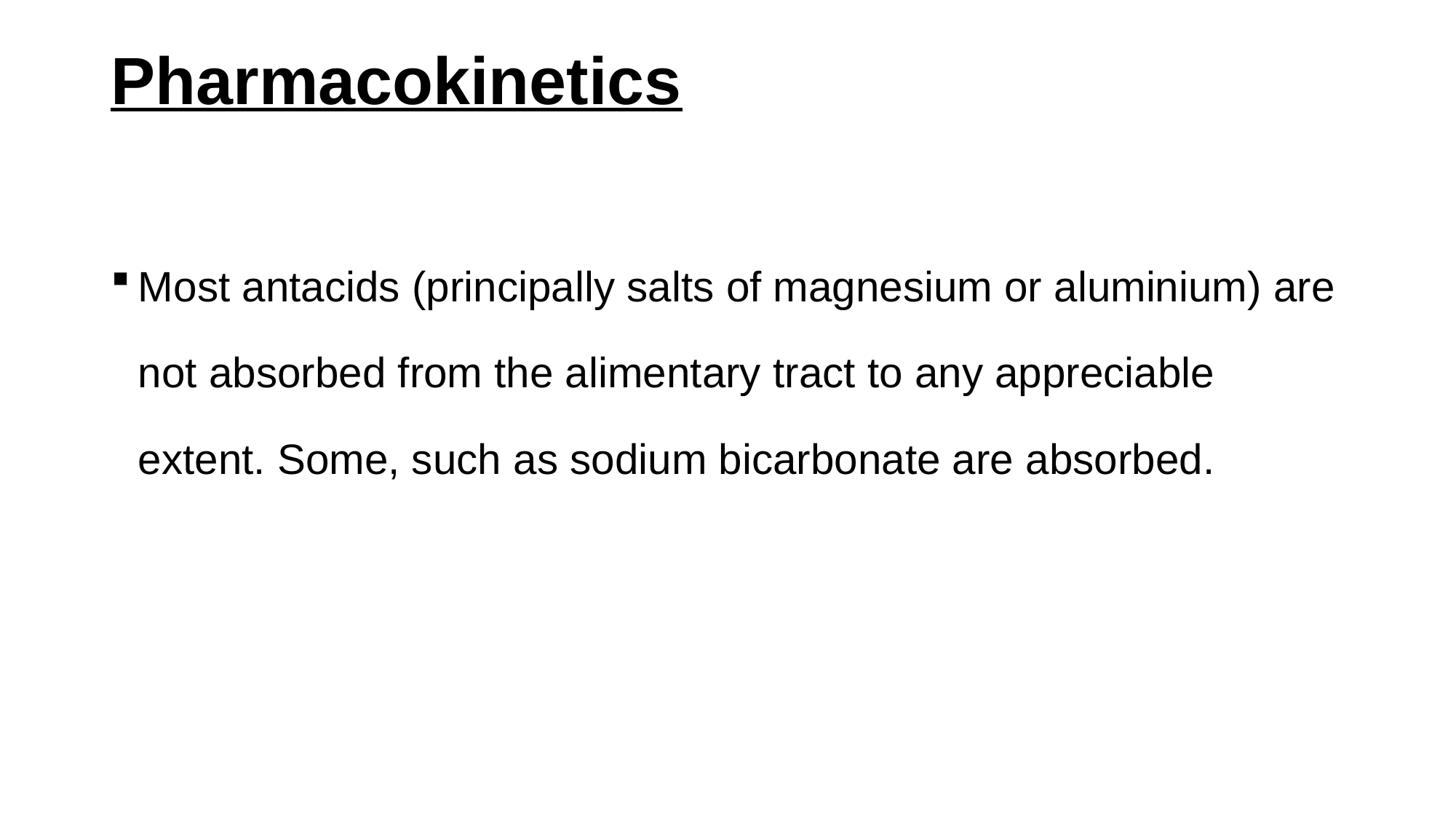

# Pharmacokinetics
Most antacids (principally salts of magnesium or aluminium) are not absorbed from the alimentary tract to any appreciable extent. Some, such as sodium bicarbonate are absorbed.